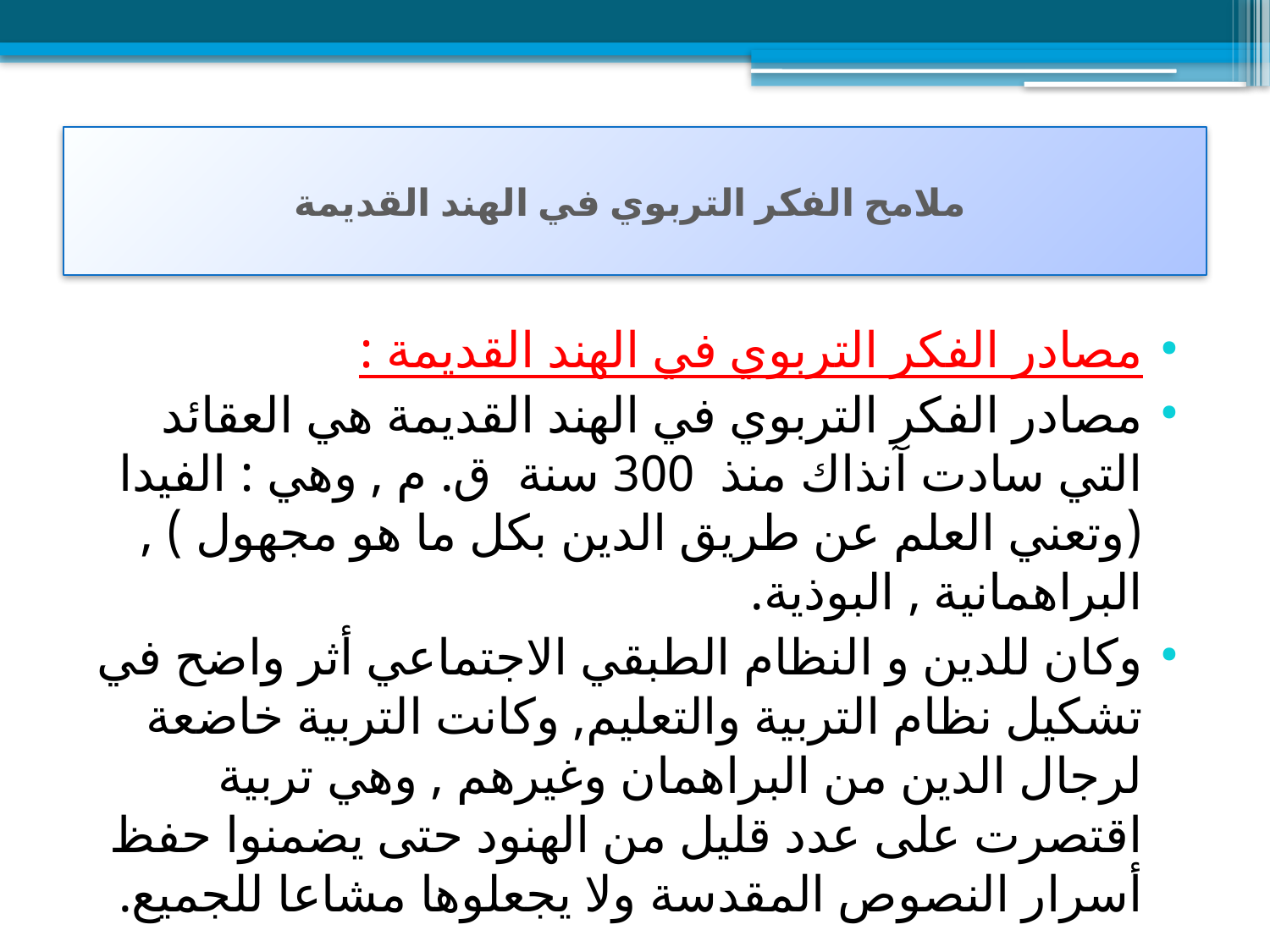

# ملامح الفكر التربوي في الهند القديمة
مصادر الفكر التربوي في الهند القديمة :
مصادر الفكر التربوي في الهند القديمة هي العقائد التي سادت آنذاك منذ  300 سنة  ق. م , وهي : الفيدا (وتعني العلم عن طريق الدين بكل ما هو مجهول ) , البراهمانية , البوذية.
وكان للدين و النظام الطبقي الاجتماعي أثر واضح في تشكيل نظام التربية والتعليم, وكانت التربية خاضعة لرجال الدين من البراهمان وغيرهم , وهي تربية اقتصرت على عدد قليل من الهنود حتى يضمنوا حفظ أسرار النصوص المقدسة ولا يجعلوها مشاعا للجميع.